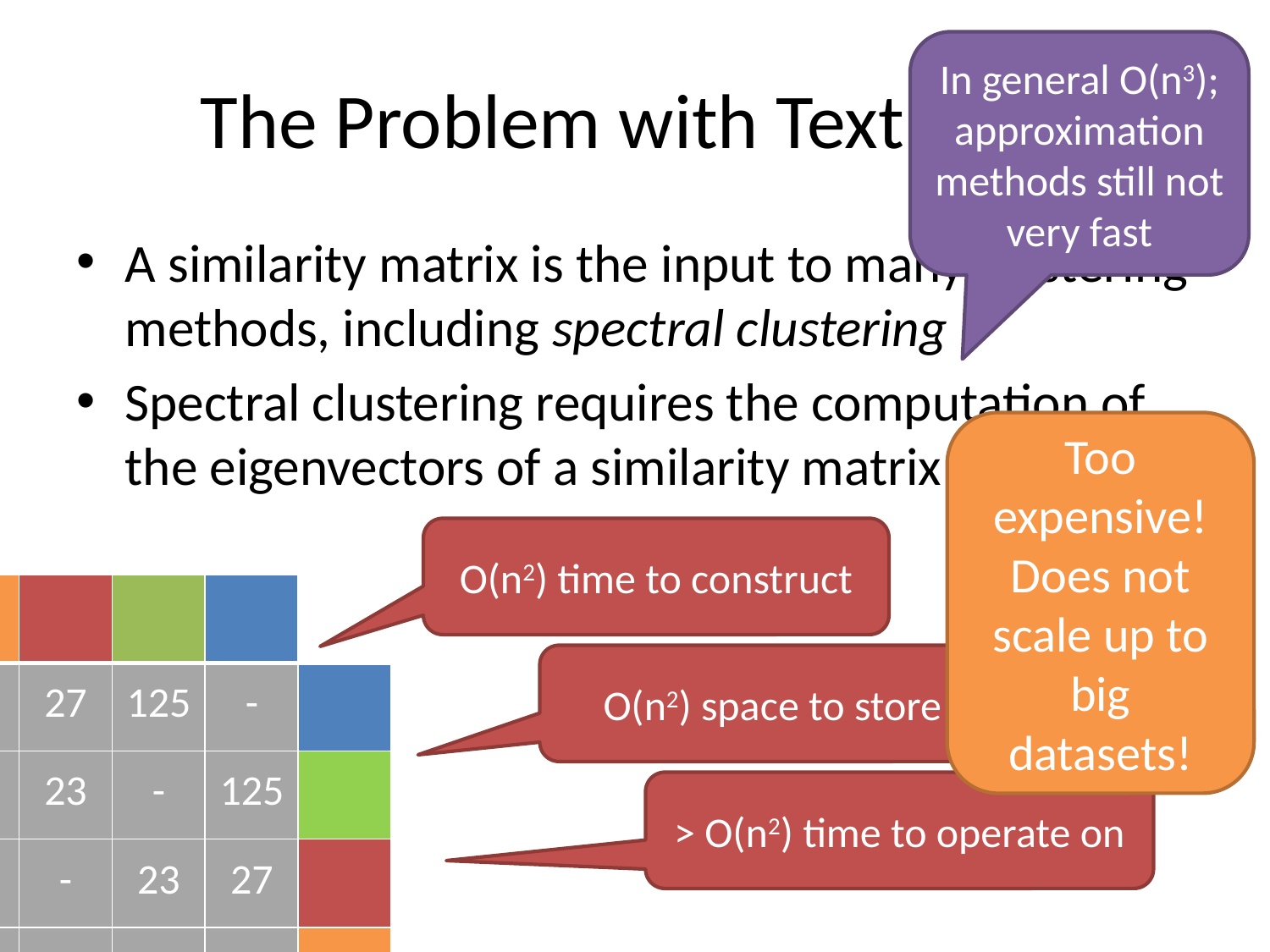

In general O(n3); approximation methods still not very fast
# The Problem with Text Data
A similarity matrix is the input to many clustering methods, including spectral clustering
Spectral clustering requires the computation of the eigenvectors of a similarity matrix of the data
Too expensive! Does not scale up to big datasets!
O(n2) time to construct
|  |  |  |  |  |
| --- | --- | --- | --- | --- |
|  | 27 | 125 | - |  |
|  | 23 | - | 125 |  |
|  | - | 23 | 27 |  |
|  |  |  |  |  |
O(n2) space to store
> O(n2) time to operate on